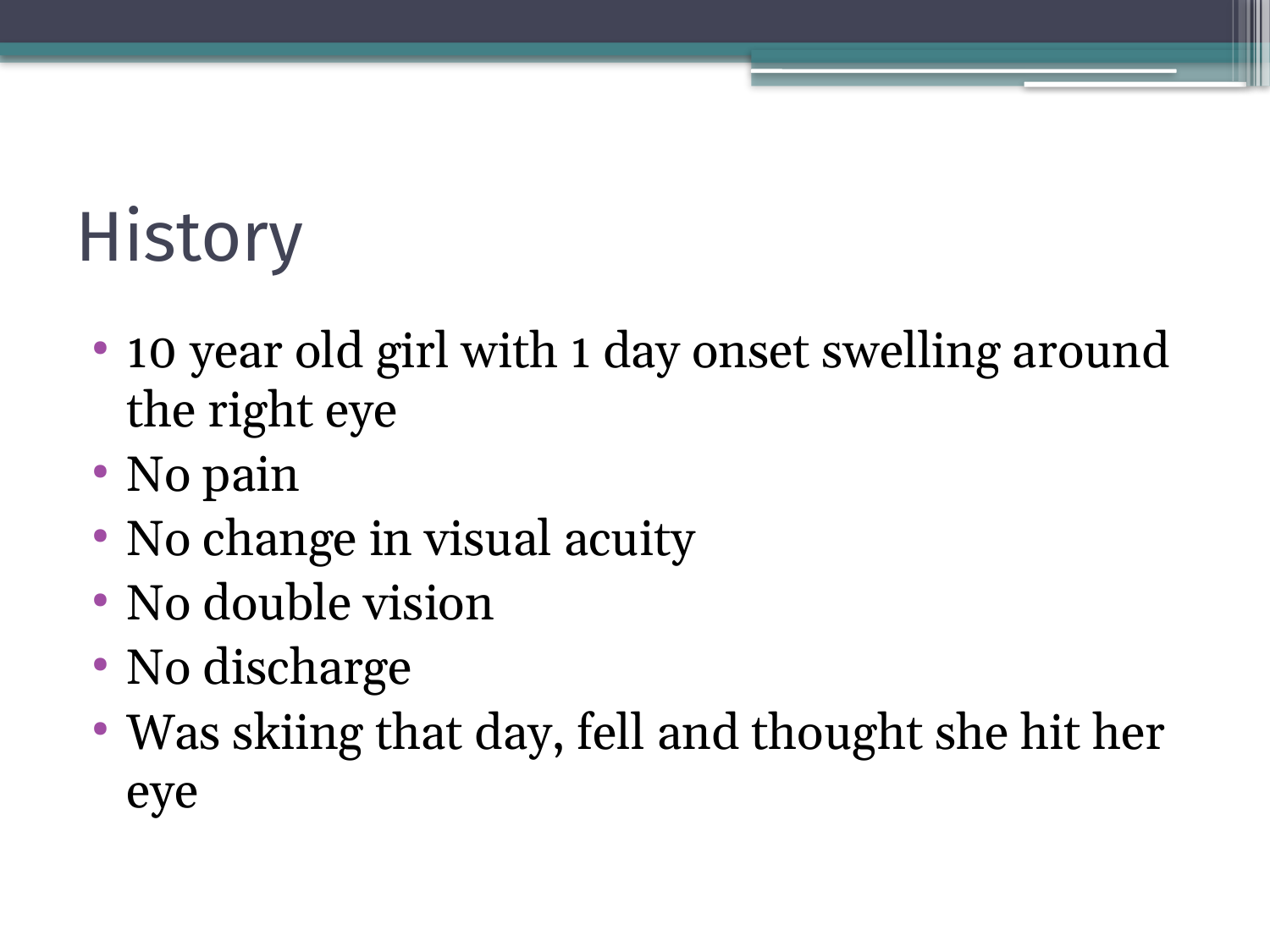

# History
10 year old girl with 1 day onset swelling around the right eye
No pain
No change in visual acuity
No double vision
No discharge
Was skiing that day, fell and thought she hit her eye